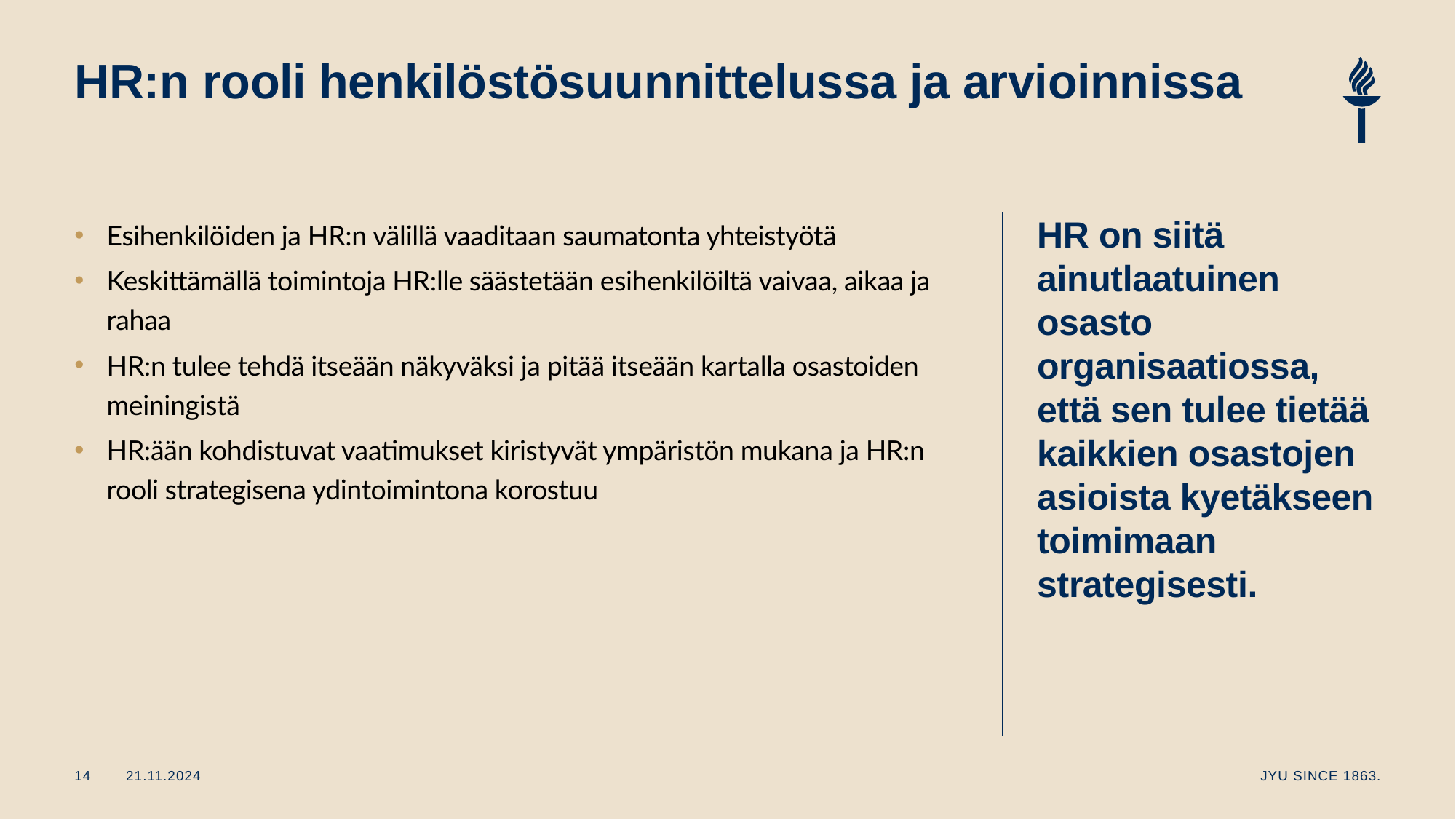

# HR:n rooli henkilöstösuunnittelussa ja arvioinnissa
HR on siitä ainutlaatuinen osasto organisaatiossa, että sen tulee tietää kaikkien osastojen asioista kyetäkseen toimimaan strategisesti.
Esihenkilöiden ja HR:n välillä vaaditaan saumatonta yhteistyötä
Keskittämällä toimintoja HR:lle säästetään esihenkilöiltä vaivaa, aikaa ja rahaa
HR:n tulee tehdä itseään näkyväksi ja pitää itseään kartalla osastoiden meiningistä
HR:ään kohdistuvat vaatimukset kiristyvät ympäristön mukana ja HR:n rooli strategisena ydintoimintona korostuu

21.11.2024
JYU Since 1863.
14